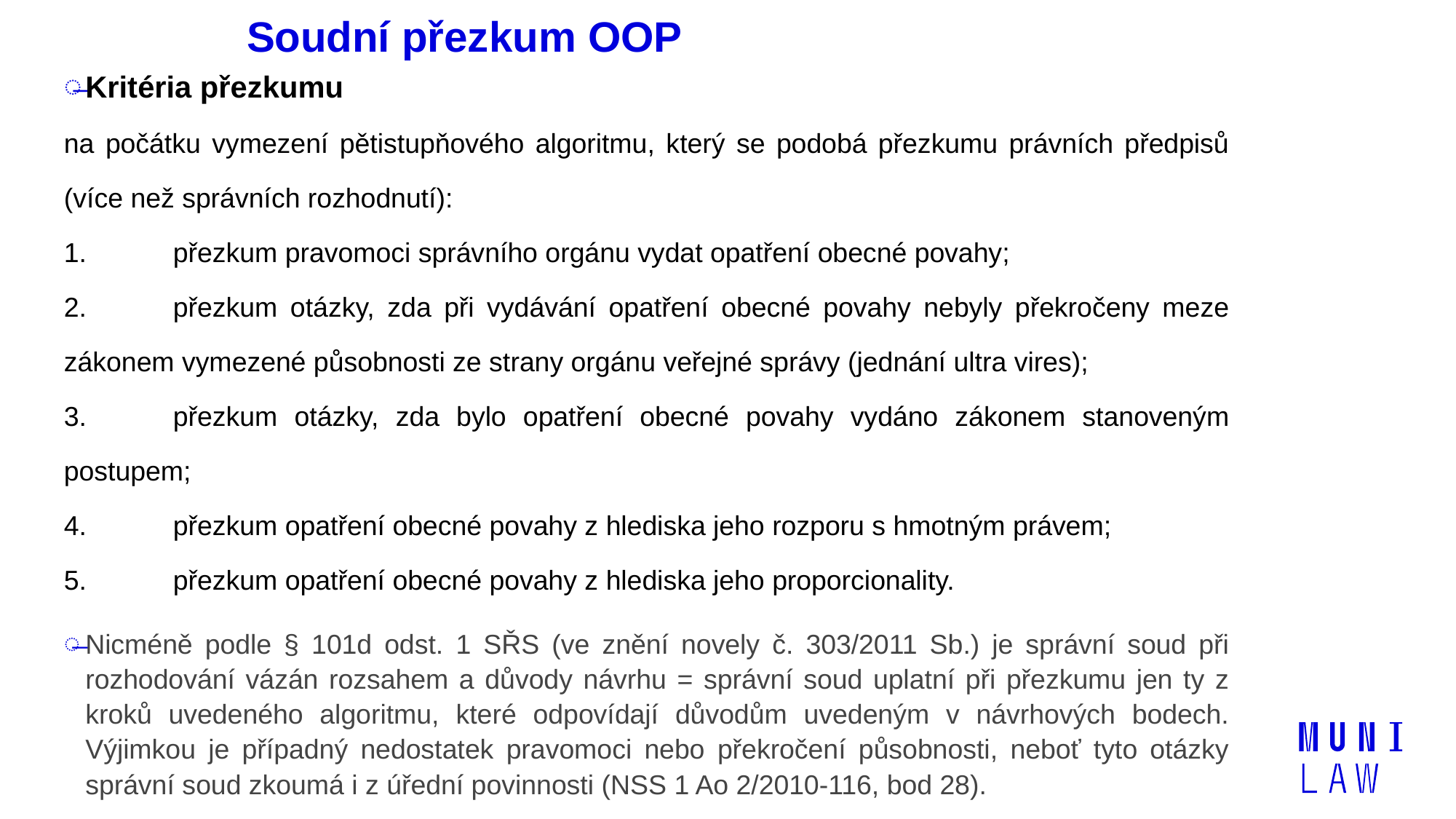

# Soudní přezkum OOP
Kritéria přezkumu
na počátku vymezení pětistupňového algoritmu, který se podobá přezkumu právních předpisů (více než správních rozhodnutí):
1.	přezkum pravomoci správního orgánu vydat opatření obecné povahy;
2.	přezkum otázky, zda při vydávání opatření obecné povahy nebyly překročeny meze zákonem vymezené působnosti ze strany orgánu veřejné správy (jednání ultra vires);
3.	přezkum otázky, zda bylo opatření obecné povahy vydáno zákonem stanoveným postupem;
4.	přezkum opatření obecné povahy z hlediska jeho rozporu s hmotným právem;
5.	přezkum opatření obecné povahy z hlediska jeho proporcionality.
Nicméně podle § 101d odst. 1 SŘS (ve znění novely č. 303/2011 Sb.) je správní soud při rozhodování vázán rozsahem a důvody návrhu = správní soud uplatní při přezkumu jen ty z kroků uvedeného algoritmu, které odpovídají důvodům uvedeným v návrhových bodech. Výjimkou je případný nedostatek pravomoci nebo překročení působnosti, neboť tyto otázky správní soud zkoumá i z úřední povinnosti (NSS 1 Ao 2/2010-116, bod 28).